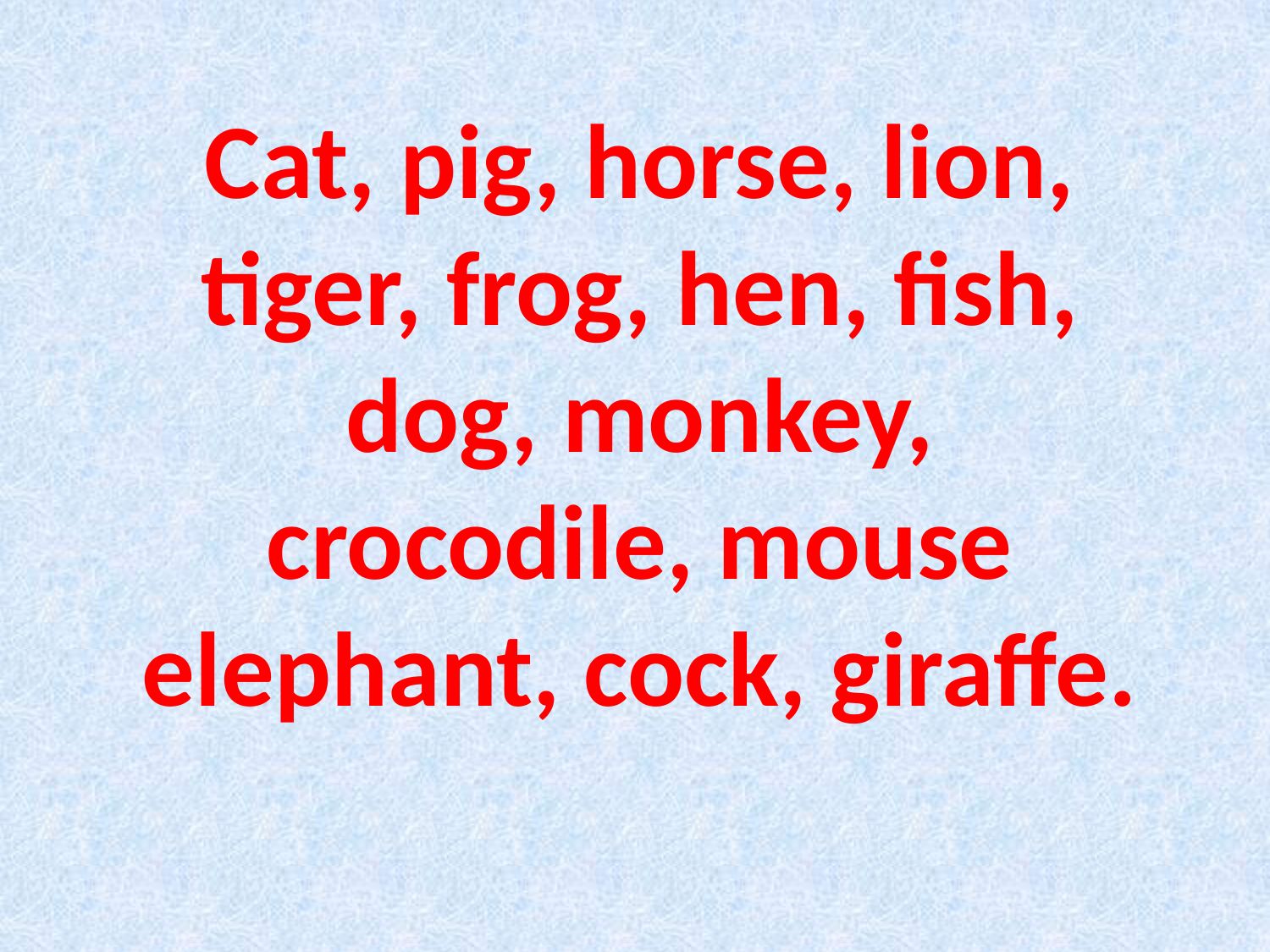

Cat, pig, horse, lion, tiger, frog, hen, fish, dog, monkey, crocodile, mouse elephant, cock, giraffe.